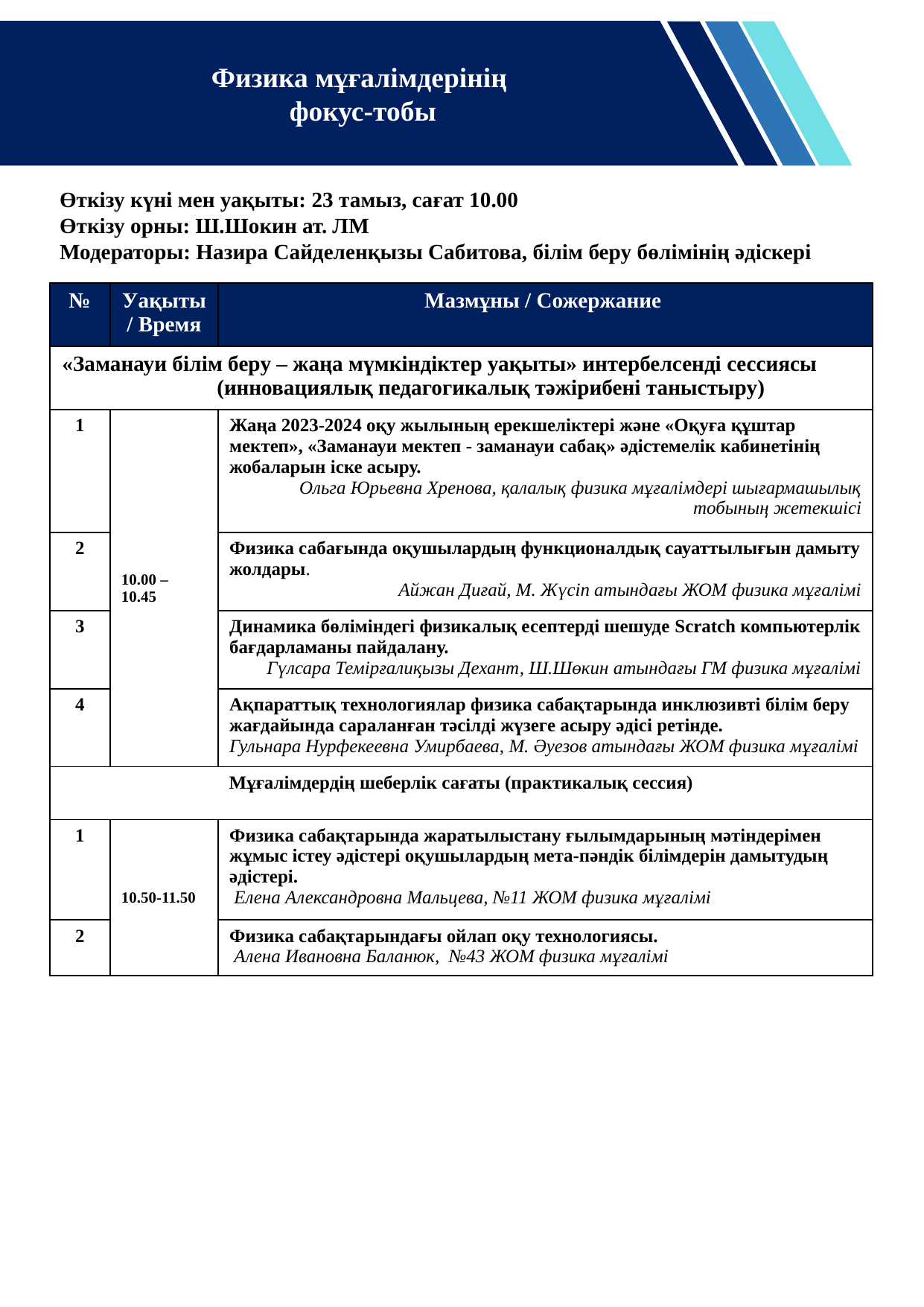

Физика мұғалімдерінің
фокус-тобы

Өткізу күні мен уақыты: 23 тамыз, сағат 10.00
Өткізу орны: Ш.Шокин ат. ЛМ
Модераторы: Назира Сайделенқызы Сабитова, білім беру бөлімінің әдіскері

| № | Уақыты / Время | Мазмұны / Сожержание |
| --- | --- | --- |
| «Заманауи білім беру – жаңа мүмкіндіктер уақыты» интербелсенді сессиясы (инновациялық педагогикалық тәжірибені таныстыру) |  |  |
| 1 | 10.00 – 10.45 | Жаңа 2023-2024 оқу жылының ерекшеліктері және «Оқуға құштар мектеп», «Заманауи мектеп - заманауи сабақ» әдістемелік кабинетінің жобаларын іске асыру. Ольга Юрьевна Хренова, қалалық физика мұғалімдері шығармашылық тобының жетекшісі |
| 2 |  | Физика сабағында оқушылардың функционалдық сауаттылығын дамыту жолдары. Айжан Диғай, М. Жүсіп атындағы ЖОМ физика мұғалімі |
| 3 |  | Динамика бөліміндегі физикалық есептерді шешуде Scratch компьютерлік бағдарламаны пайдалану. Гүлсара Темірғалиқызы Дехант, Ш.Шөкин атындағы ГМ физика мұғалімі |
| 4 |  | Ақпараттық технологиялар физика сабақтарында инклюзивті білім беру жағдайында сараланған тәсілді жүзеге асыру әдісі ретінде. Гульнара Нурфекеевна Умирбаева, М. Әуезов атындағы ЖОМ физика мұғалімі |
| Мұғалімдердің шеберлік сағаты (практикалық сессия) |  |  |
| 1 | 10.50-11.50 | Физика сабақтарында жаратылыстану ғылымдарының мәтіндерімен жұмыс істеу әдістері оқушылардың мета-пәндік білімдерін дамытудың әдістері. Елена Александровна Мальцева, №11 ЖОМ физика мұғалімі |
| 2 |  | Физика сабақтарындағы ойлап оқу технологиясы. Алена Ивановна Баланюк, №43 ЖОМ физика мұғалімі |